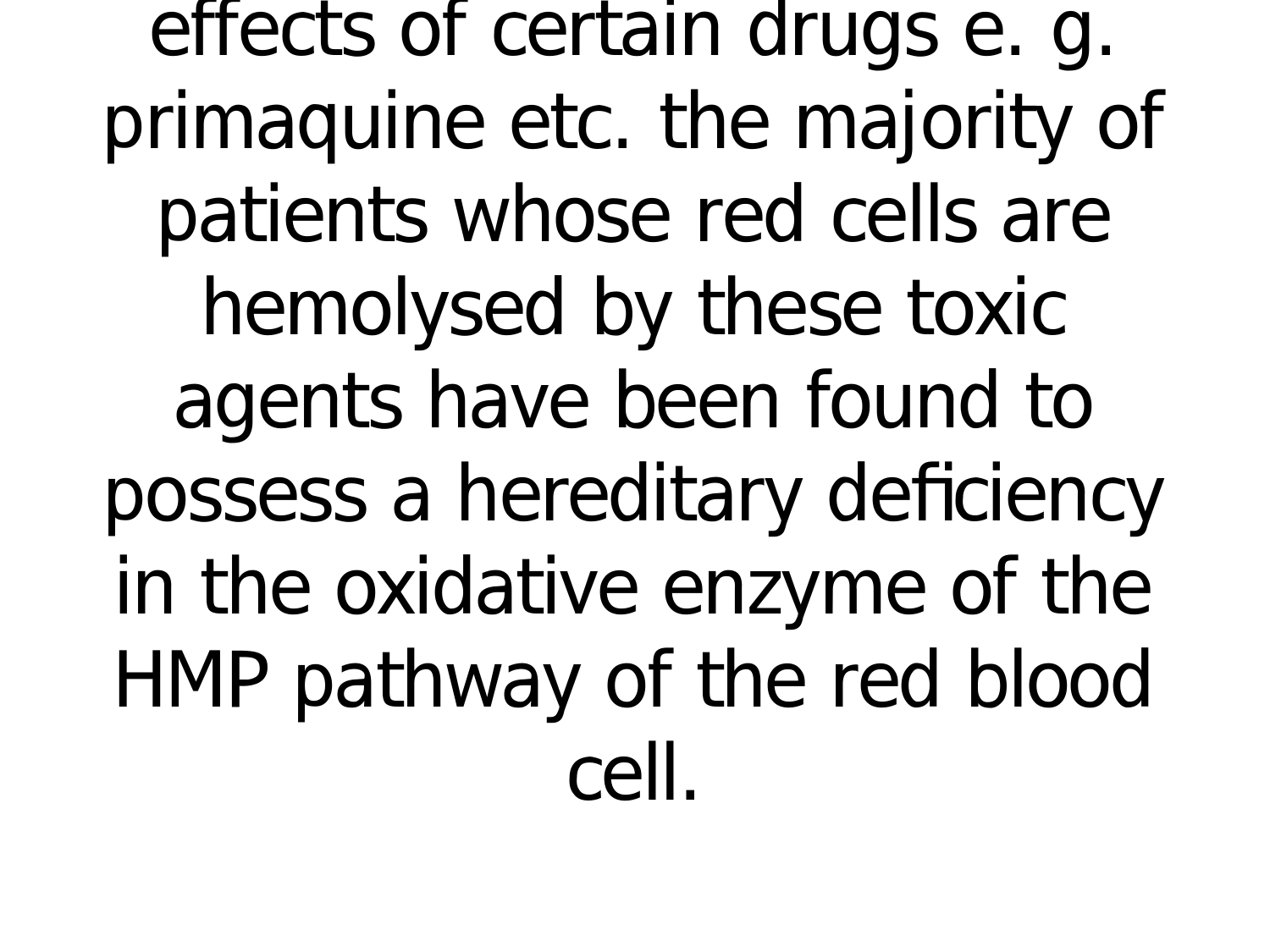

# There is high correlation between G 6 phosphate dehydrogenase  and the fragility of red cells (susceptibility to  hemolyses). Especially when the cells are subjected to the toxic effects of certain drugs e. g. primaquine etc. the majority of patients whose red cells are hemolysed by these toxic agents have been found to possess a hereditary deficiency in the oxidative enzyme of the HMP pathway of the red blood cell.